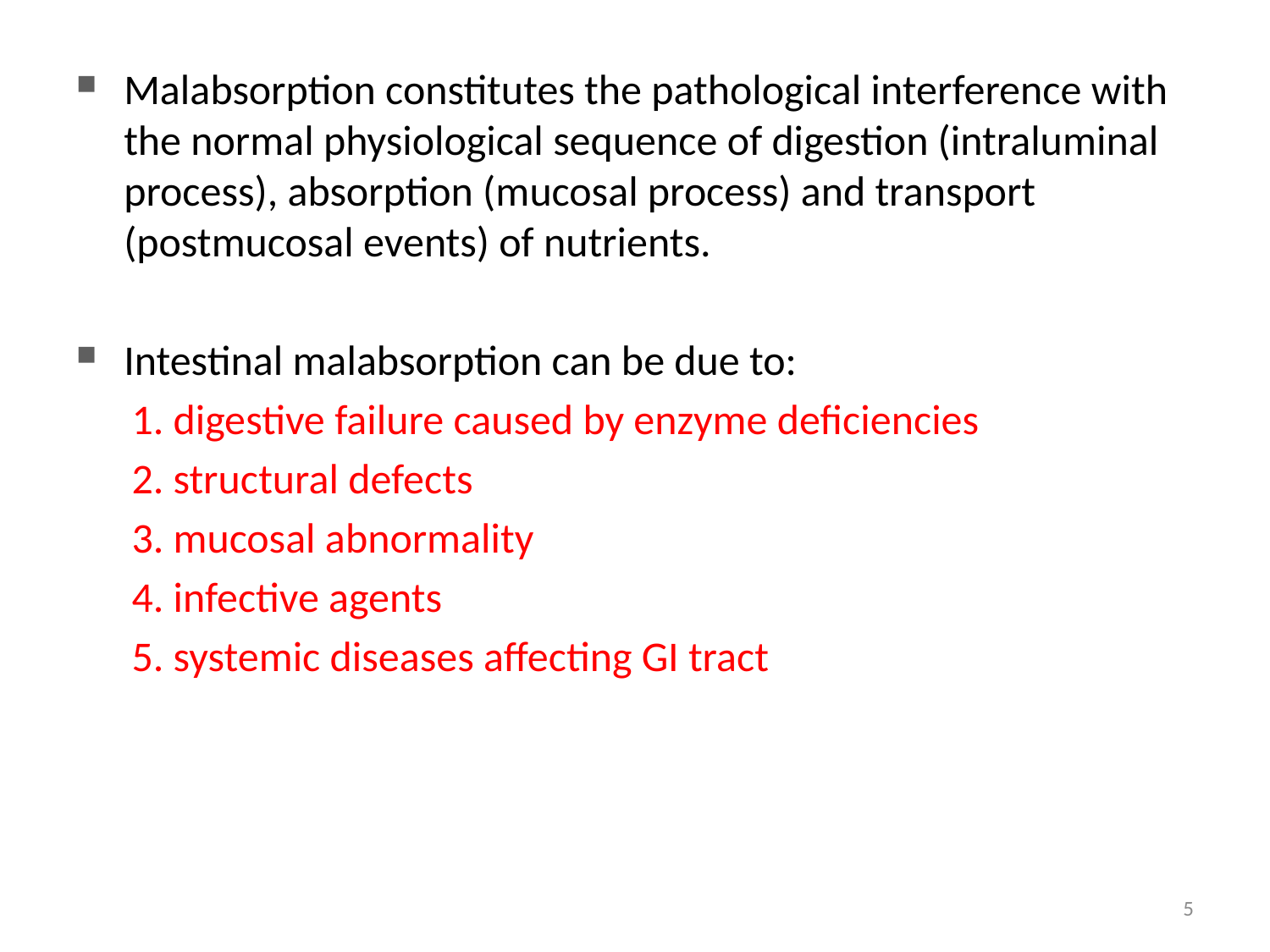

Malabsorption constitutes the pathological interference with the normal physiological sequence of digestion (intraluminal process), absorption (mucosal process) and transport (postmucosal events) of nutrients.

Intestinal malabsorption can be due to:
1. digestive failure caused by enzyme deficiencies
2. structural defects
3. mucosal abnormality
4. infective agents
5. systemic diseases affecting GI tract

5